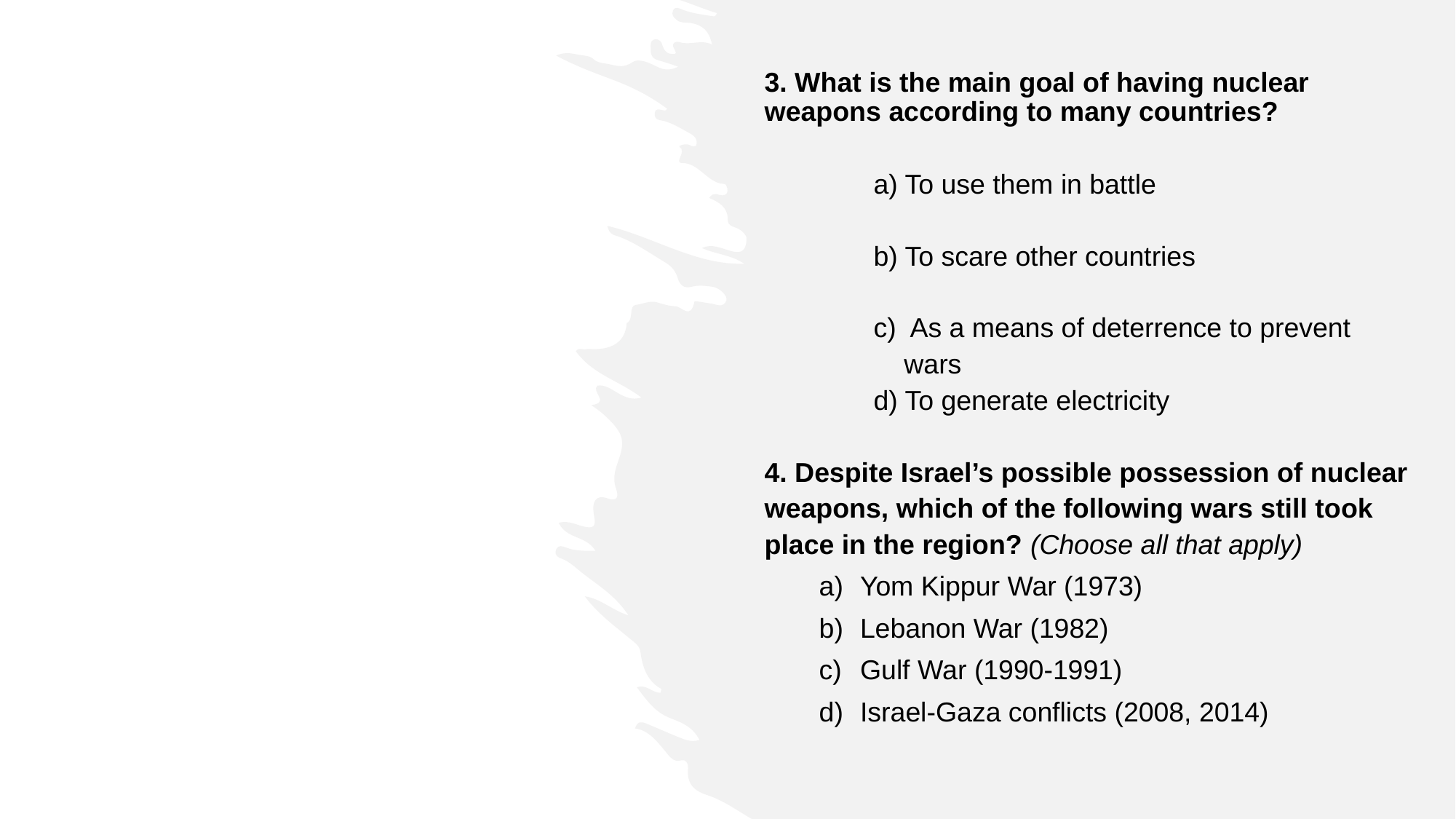

3. What is the main goal of having nuclear weapons according to many countries?
	a) To use them in battle
	b) To scare other countries
	c)  As a means of deterrence to prevent 		    wars
	d) To generate electricity

4. Despite Israel’s possible possession of nuclear weapons, which of the following wars still took place in the region? (Choose all that apply)
Yom Kippur War (1973)
Lebanon War (1982)
Gulf War (1990-1991)
Israel-Gaza conflicts (2008, 2014)